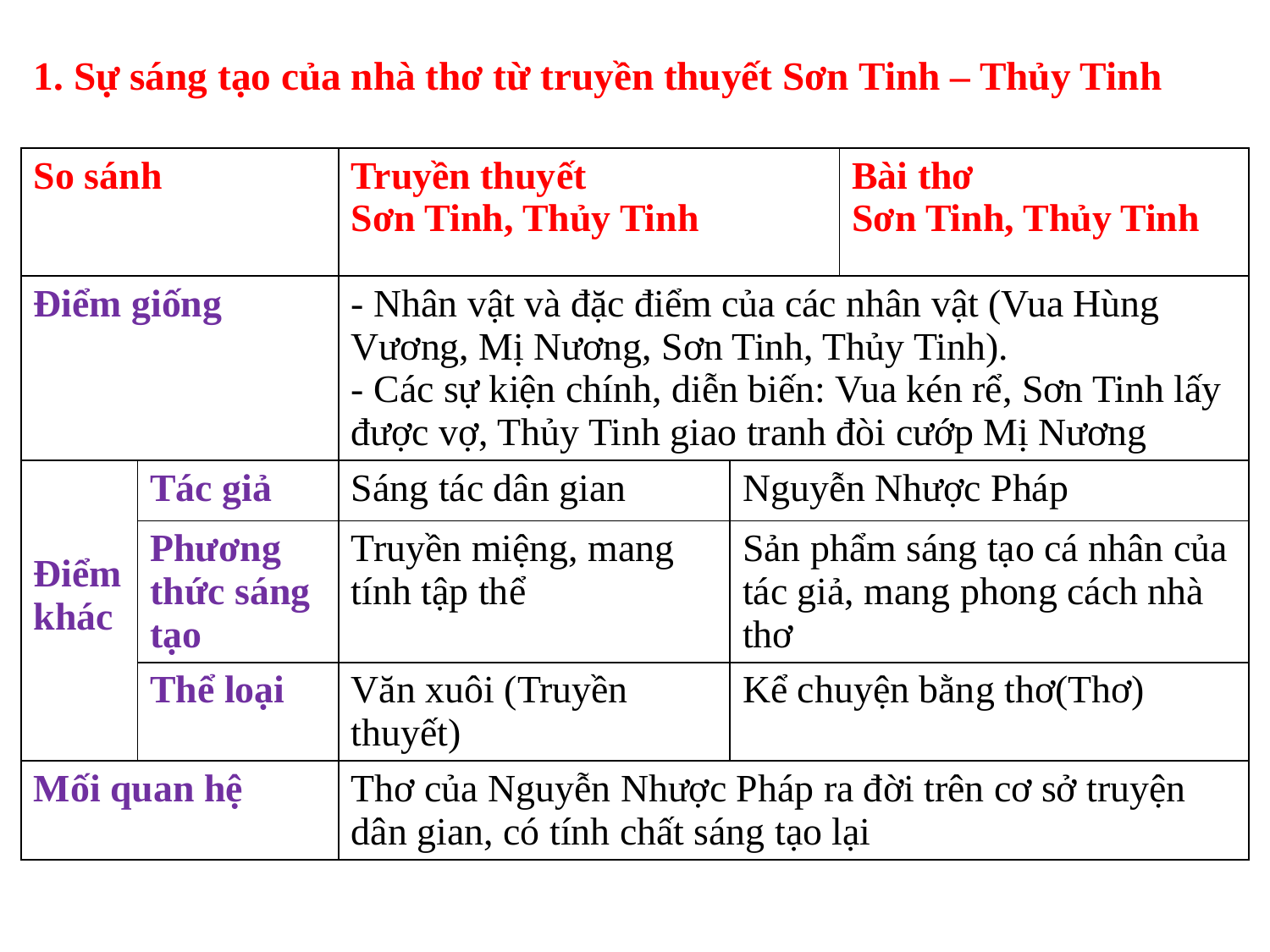

1. Sự sáng tạo của nhà thơ từ truyền thuyết Sơn Tinh – Thủy Tinh
| So sánh |  | Truyền thuyết Sơn Tinh, Thủy Tinh |  | Bài thơ Sơn Tinh, Thủy Tinh |
| --- | --- | --- | --- | --- |
| Điểm giống |  | - Nhân vật và đặc điểm của các nhân vật (Vua Hùng Vương, Mị Nương, Sơn Tinh, Thủy Tinh). - Các sự kiện chính, diễn biến: Vua kén rể, Sơn Tinh lấy được vợ, Thủy Tinh giao tranh đòi cướp Mị Nương |  |  |
| Điểm khác | Tác giả | Sáng tác dân gian | Nguyễn Nhược Pháp |  |
|  | Phương thức sáng tạo | Truyền miệng, mang tính tập thể | Sản phẩm sáng tạo cá nhân của tác giả, mang phong cách nhà thơ |  |
|  | Thể loại | Văn xuôi (Truyền thuyết) | Kể chuyện bằng thơ(Thơ) |  |
| Mối quan hệ |  | Thơ của Nguyễn Nhược Pháp ra đời trên cơ sở truyện dân gian, có tính chất sáng tạo lại |  |  |